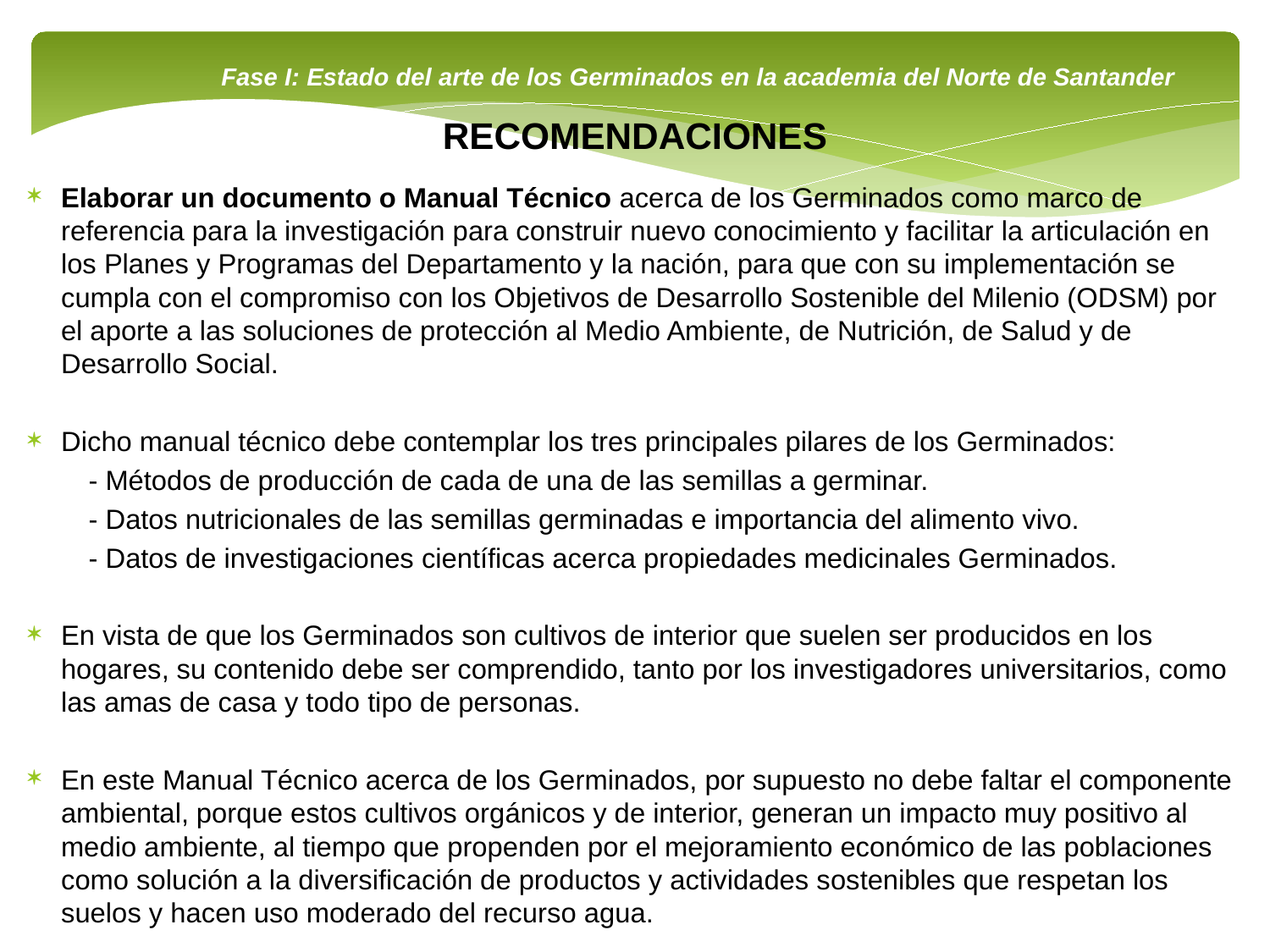

Fase I: Estado del arte de los Germinados en la academia del Norte de Santander
RECOMENDACIONES

Elaborar un documento o Manual Técnico acerca de los Germinados como marco de referencia para la investigación para construir nuevo conocimiento y facilitar la articulación en los Planes y Programas del Departamento y la nación, para que con su implementación se cumpla con el compromiso con los Objetivos de Desarrollo Sostenible del Milenio (ODSM) por el aporte a las soluciones de protección al Medio Ambiente, de Nutrición, de Salud y de Desarrollo Social.

Dicho manual técnico debe contemplar los tres principales pilares de los Germinados:
        - Métodos de producción de cada de una de las semillas a germinar.
        - Datos nutricionales de las semillas germinadas e importancia del alimento vivo.
        - Datos de investigaciones científicas acerca propiedades medicinales Germinados.

En vista de que los Germinados son cultivos de interior que suelen ser producidos en los hogares, su contenido debe ser comprendido, tanto por los investigadores universitarios, como las amas de casa y todo tipo de personas.

En este Manual Técnico acerca de los Germinados, por supuesto no debe faltar el componente ambiental, porque estos cultivos orgánicos y de interior, generan un impacto muy positivo al medio ambiente, al tiempo que propenden por el mejoramiento económico de las poblaciones como solución a la diversificación de productos y actividades sostenibles que respetan los suelos y hacen uso moderado del recurso agua.